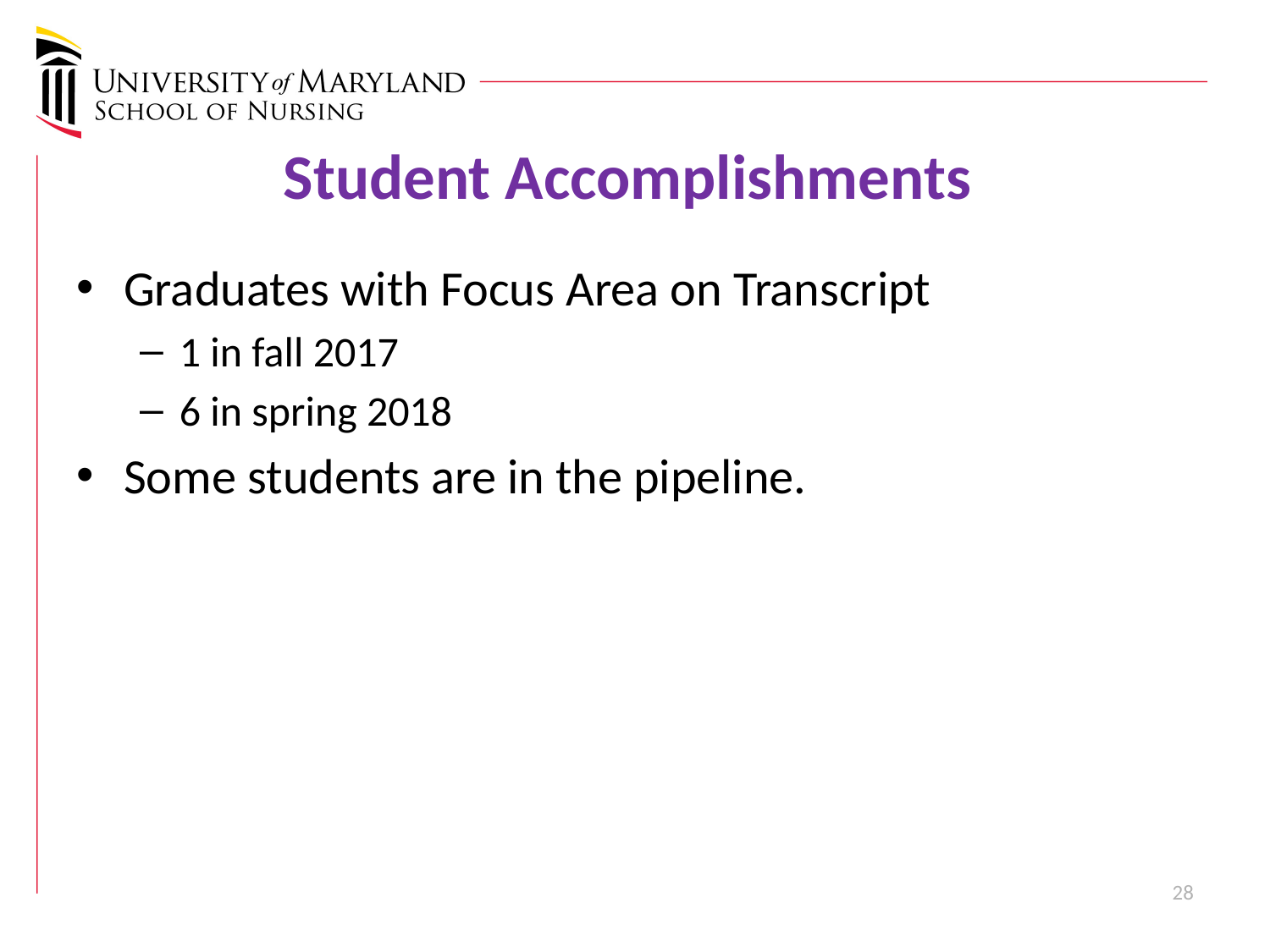

# Student Accomplishments
Graduates with Focus Area on Transcript
1 in fall 2017
6 in spring 2018
Some students are in the pipeline.

28